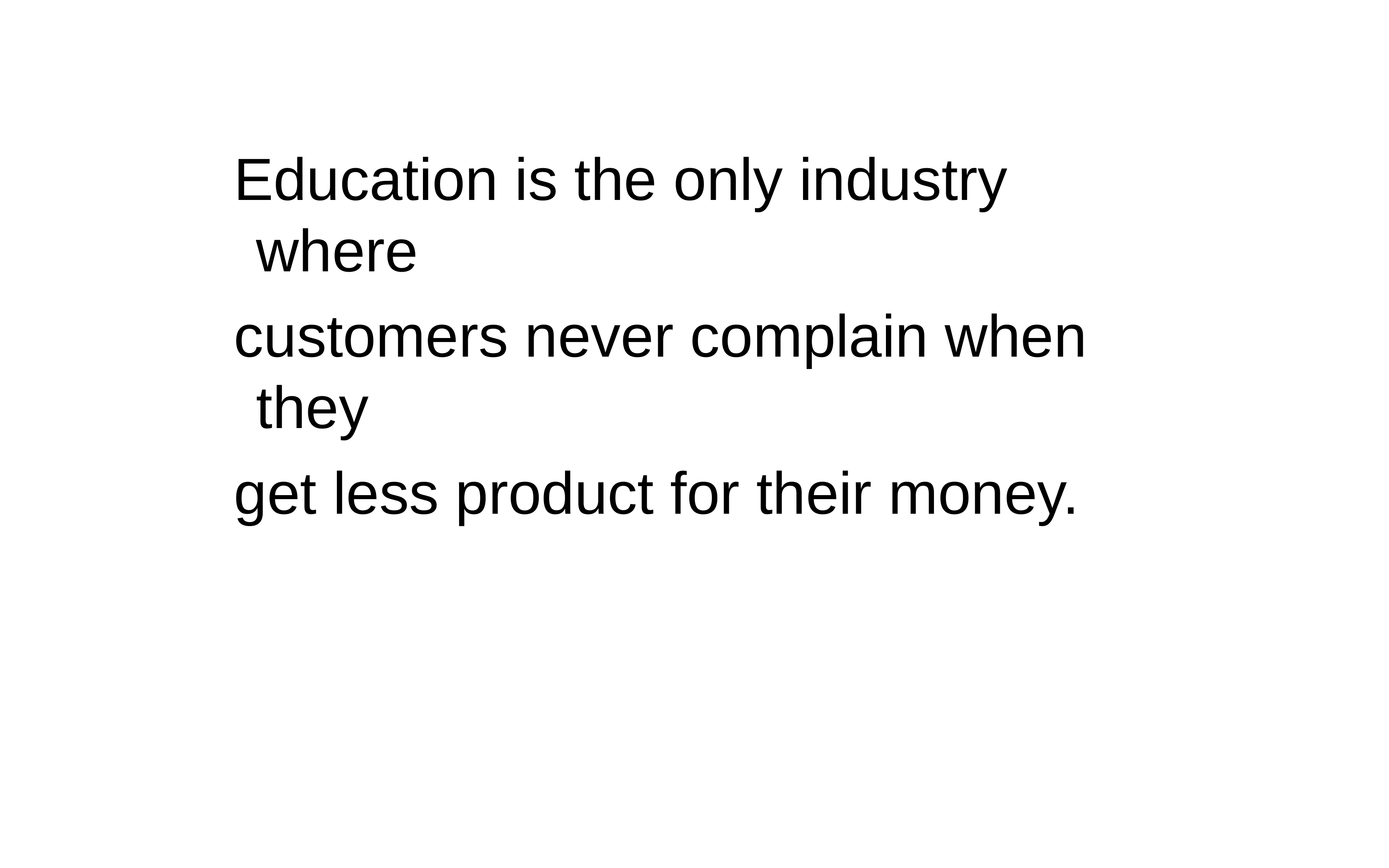

Education is the only industry where
customers never complain when they
get less product for their money.